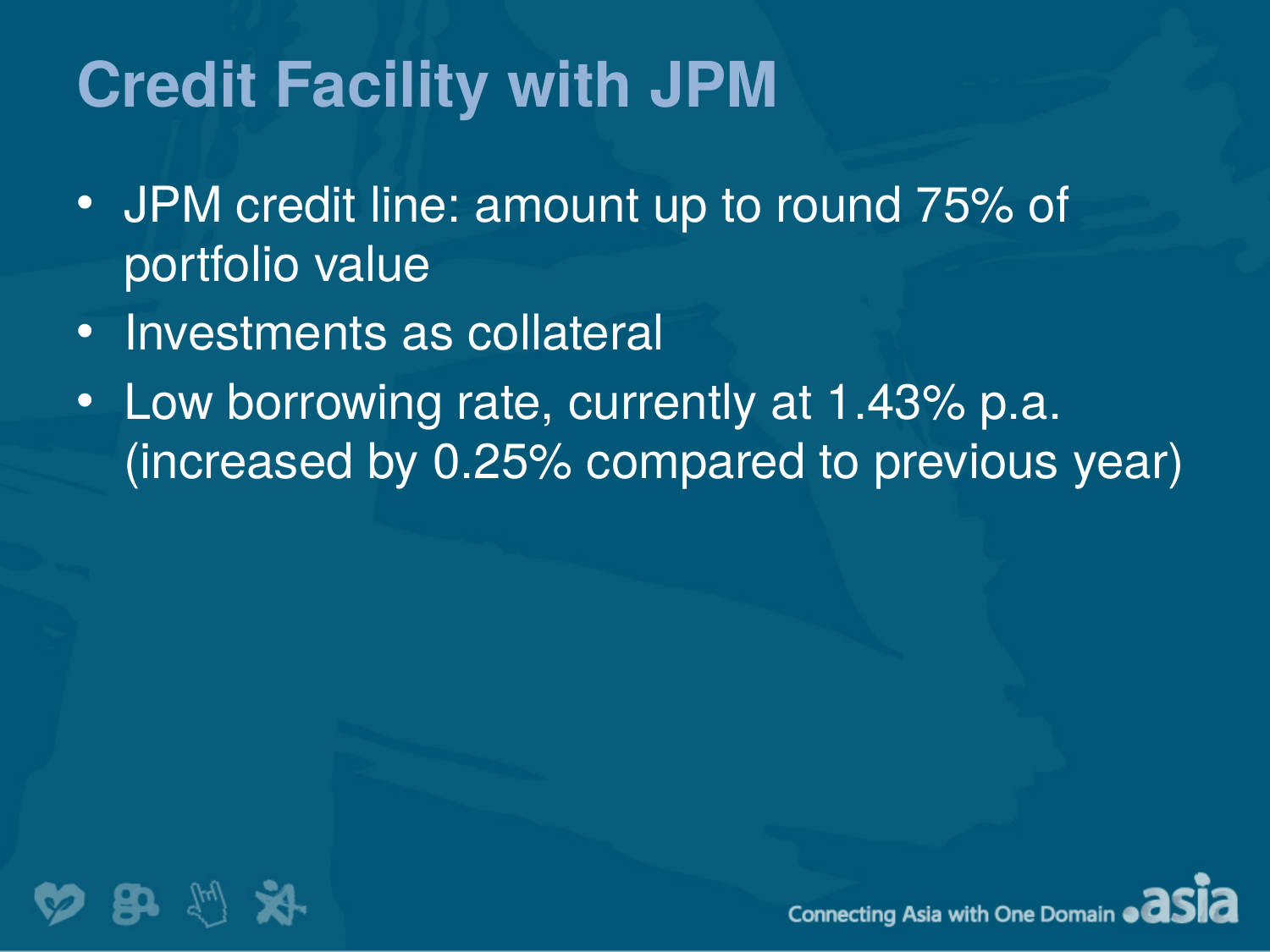

# Credit Facility with JPM
JPM credit line: amount up to round 75% of portfolio value
Investments as collateral
Low borrowing rate, currently at 1.43% p.a. (increased by 0.25% compared to previous year)